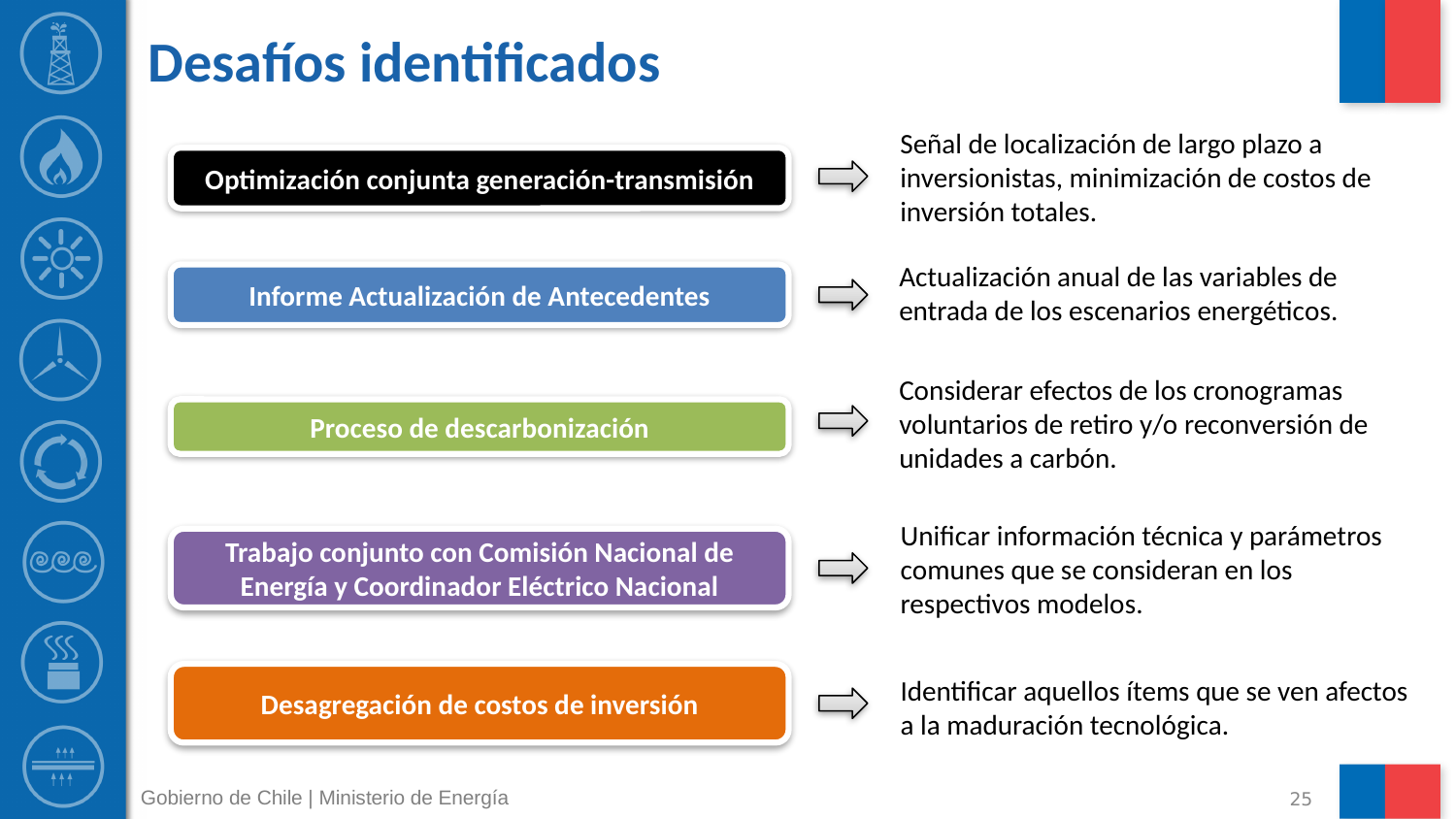

# Desafíos identificados
Señal de localización de largo plazo a inversionistas, minimización de costos de inversión totales.
Optimización conjunta generación-transmisión

Actualización anual de las variables de entrada de los escenarios energéticos.
Informe Actualización de Antecedentes

Considerar efectos de los cronogramas voluntarios de retiro y/o reconversión de unidades a carbón.
Proceso de descarbonización

Unificar información técnica y parámetros comunes que se consideran en los respectivos modelos.
Trabajo conjunto con Comisión Nacional de Energía y Coordinador Eléctrico Nacional

Desagregación de costos de inversión
Identificar aquellos ítems que se ven afectos a la maduración tecnológica.

Gobierno de Chile | Ministerio de Energía
25